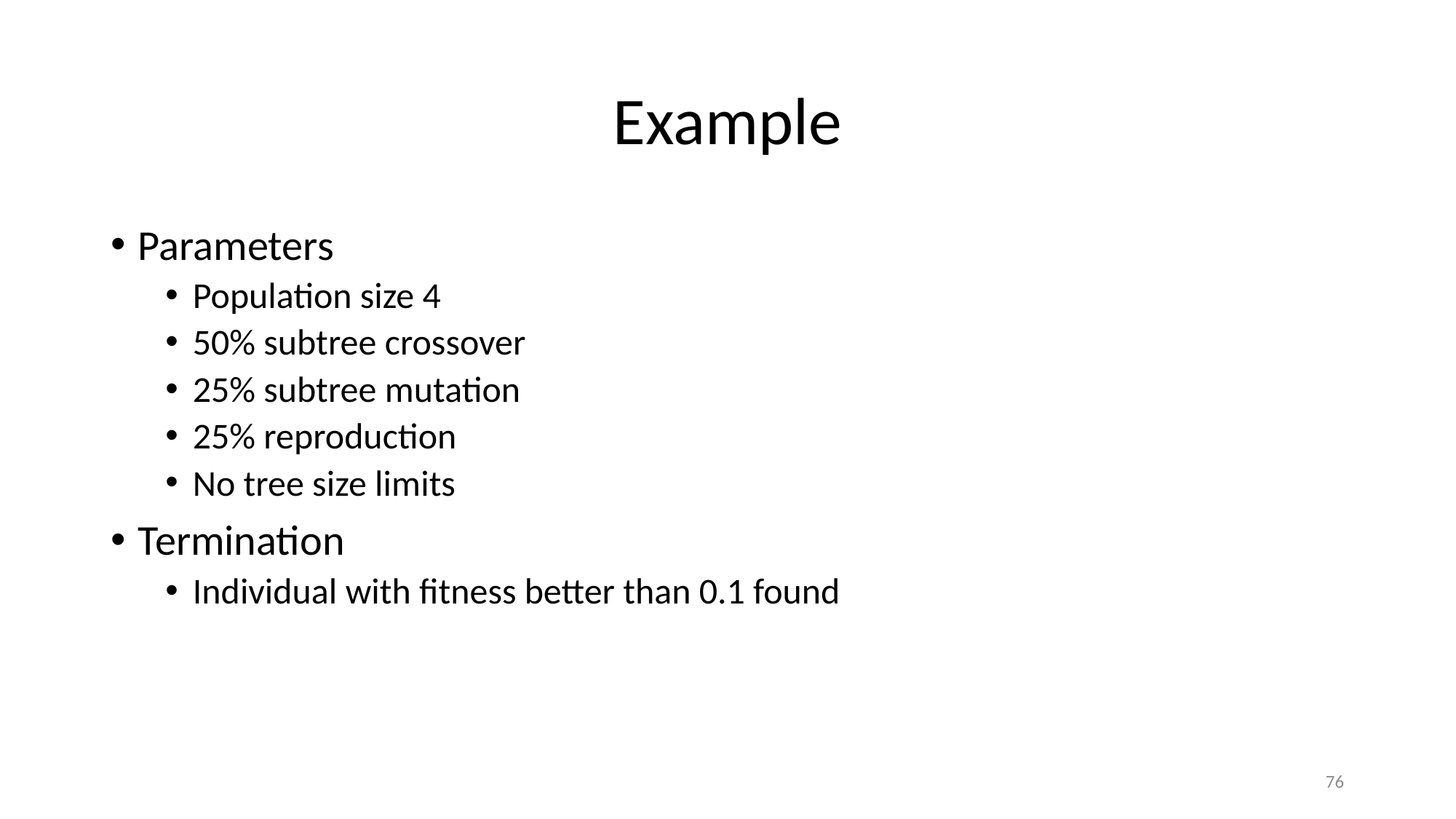

# Example
Parameters
Population size 4
50% subtree crossover
25% subtree mutation
25% reproduction
No tree size limits
Termination
Individual with fitness better than 0.1 found
76